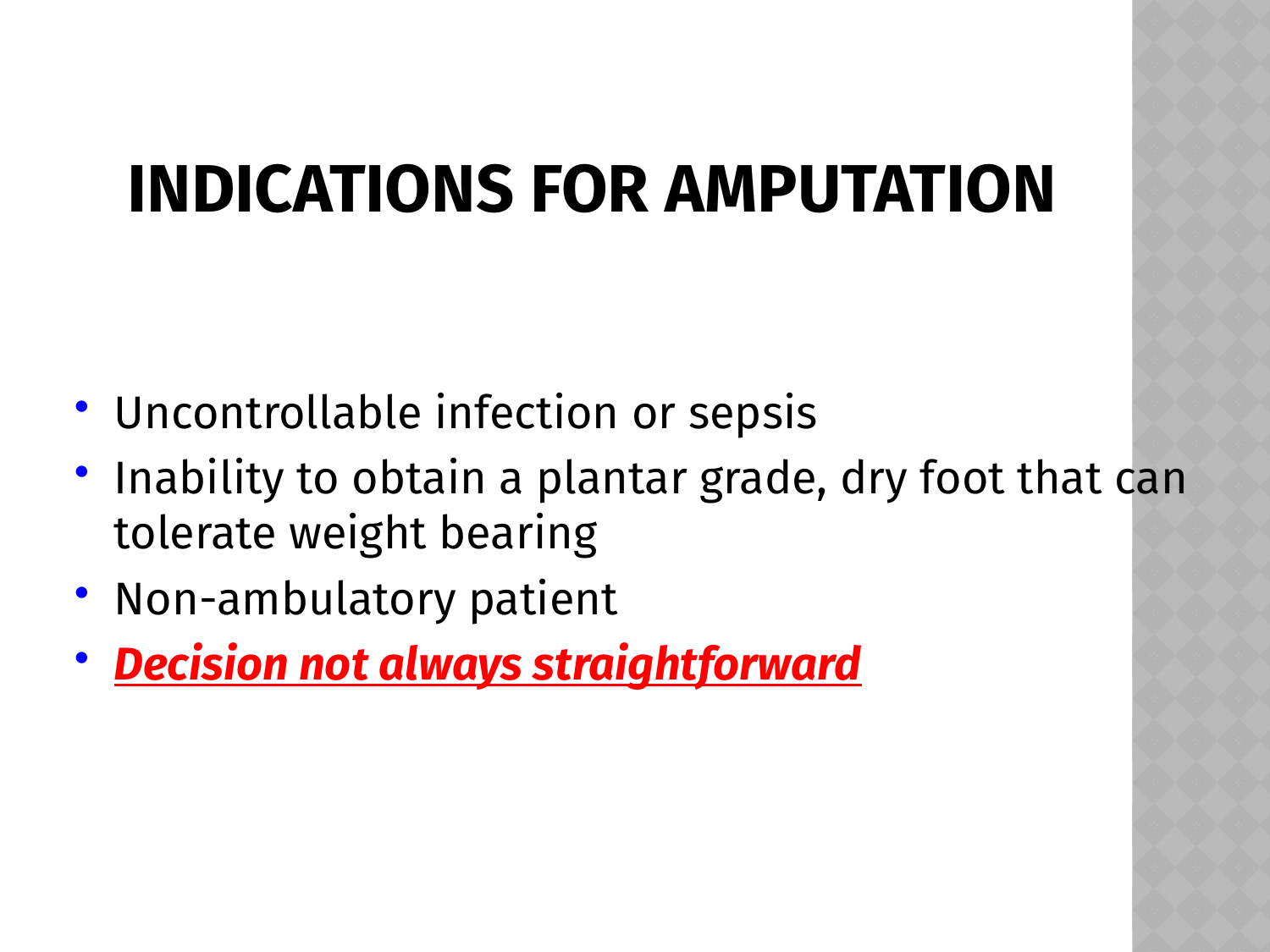

# Indications for Amputation
Uncontrollable infection or sepsis
Inability to obtain a plantar grade, dry foot that can tolerate weight bearing
Non-ambulatory patient
Decision not always straightforward